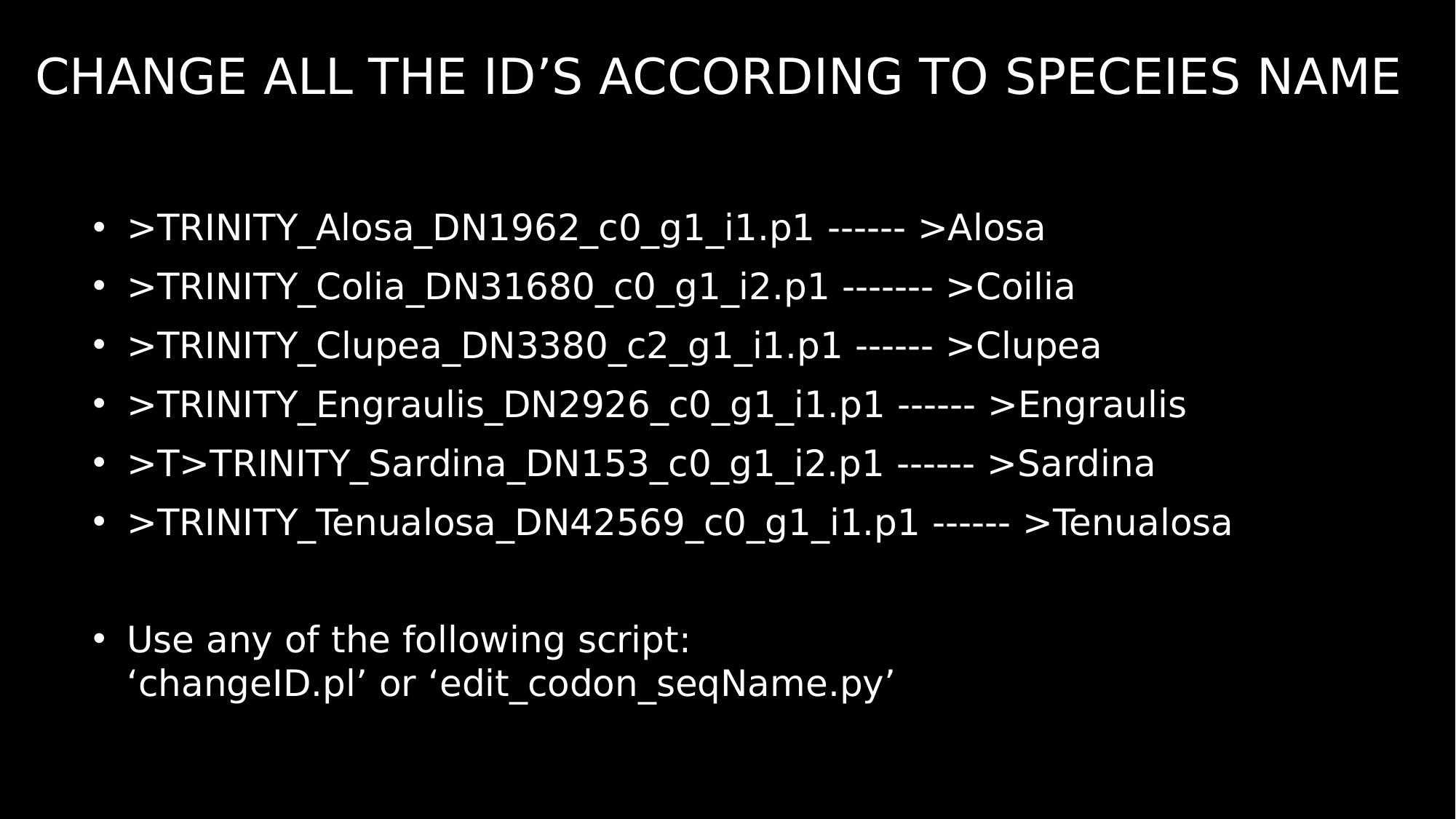

# CHANGE All the ID’s According to Speceies Name
>TRINITY_Alosa_DN1962_c0_g1_i1.p1 ------ >Alosa
>TRINITY_Colia_DN31680_c0_g1_i2.p1 ------- >Coilia
>TRINITY_Clupea_DN3380_c2_g1_i1.p1 ------ >Clupea
>TRINITY_Engraulis_DN2926_c0_g1_i1.p1 ------ >Engraulis
>T>TRINITY_Sardina_DN153_c0_g1_i2.p1 ------ >Sardina
>TRINITY_Tenualosa_DN42569_c0_g1_i1.p1 ------ >Tenualosa

Use any of the following script:
‘changeID.pl’ or ‘edit_codon_seqName.py’
26